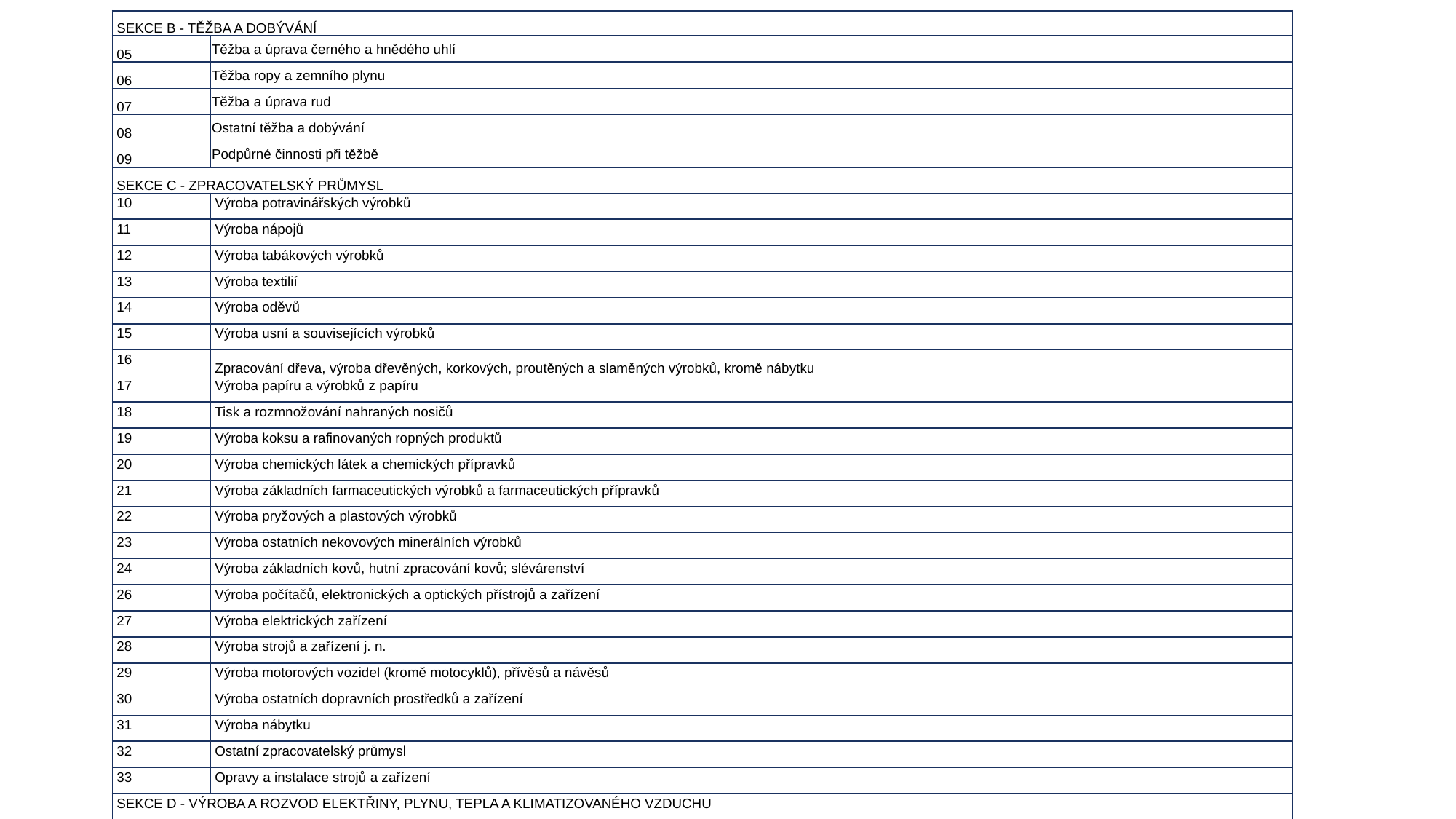

| SEKCE B - TĚŽBA A DOBÝVÁNÍ |  |
| --- | --- |
| 05 | Těžba a úprava černého a hnědého uhlí |
| 06 | Těžba ropy a zemního plynu |
| 07 | Těžba a úprava rud |
| 08 | Ostatní těžba a dobývání |
| 09 | Podpůrné činnosti při těžbě |
| SEKCE C - ZPRACOVATELSKÝ PRŮMYSL |  |
| 10 | Výroba potravinářských výrobků |
| 11 | Výroba nápojů |
| 12 | Výroba tabákových výrobků |
| 13 | Výroba textilií |
| 14 | Výroba oděvů |
| 15 | Výroba usní a souvisejících výrobků |
| 16 | Zpracování dřeva, výroba dřevěných, korkových, proutěných a slaměných výrobků, kromě nábytku |
| 17 | Výroba papíru a výrobků z papíru |
| 18 | Tisk a rozmnožování nahraných nosičů |
| 19 | Výroba koksu a rafinovaných ropných produktů |
| 20 | Výroba chemických látek a chemických přípravků |
| 21 | Výroba základních farmaceutických výrobků a farmaceutických přípravků |
| 22 | Výroba pryžových a plastových výrobků |
| 23 | Výroba ostatních nekovových minerálních výrobků |
| 24 | Výroba základních kovů, hutní zpracování kovů; slévárenství |
| 26 | Výroba počítačů, elektronických a optických přístrojů a zařízení |
| 27 | Výroba elektrických zařízení |
| 28 | Výroba strojů a zařízení j. n. |
| 29 | Výroba motorových vozidel (kromě motocyklů), přívěsů a návěsů |
| 30 | Výroba ostatních dopravních prostředků a zařízení |
| 31 | Výroba nábytku |
| 32 | Ostatní zpracovatelský průmysl |
| 33 | Opravy a instalace strojů a zařízení |
| SEKCE D - VÝROBA A ROZVOD ELEKTŘINY, PLYNU, TEPLA A KLIMATIZOVANÉHO VZDUCHU |  |